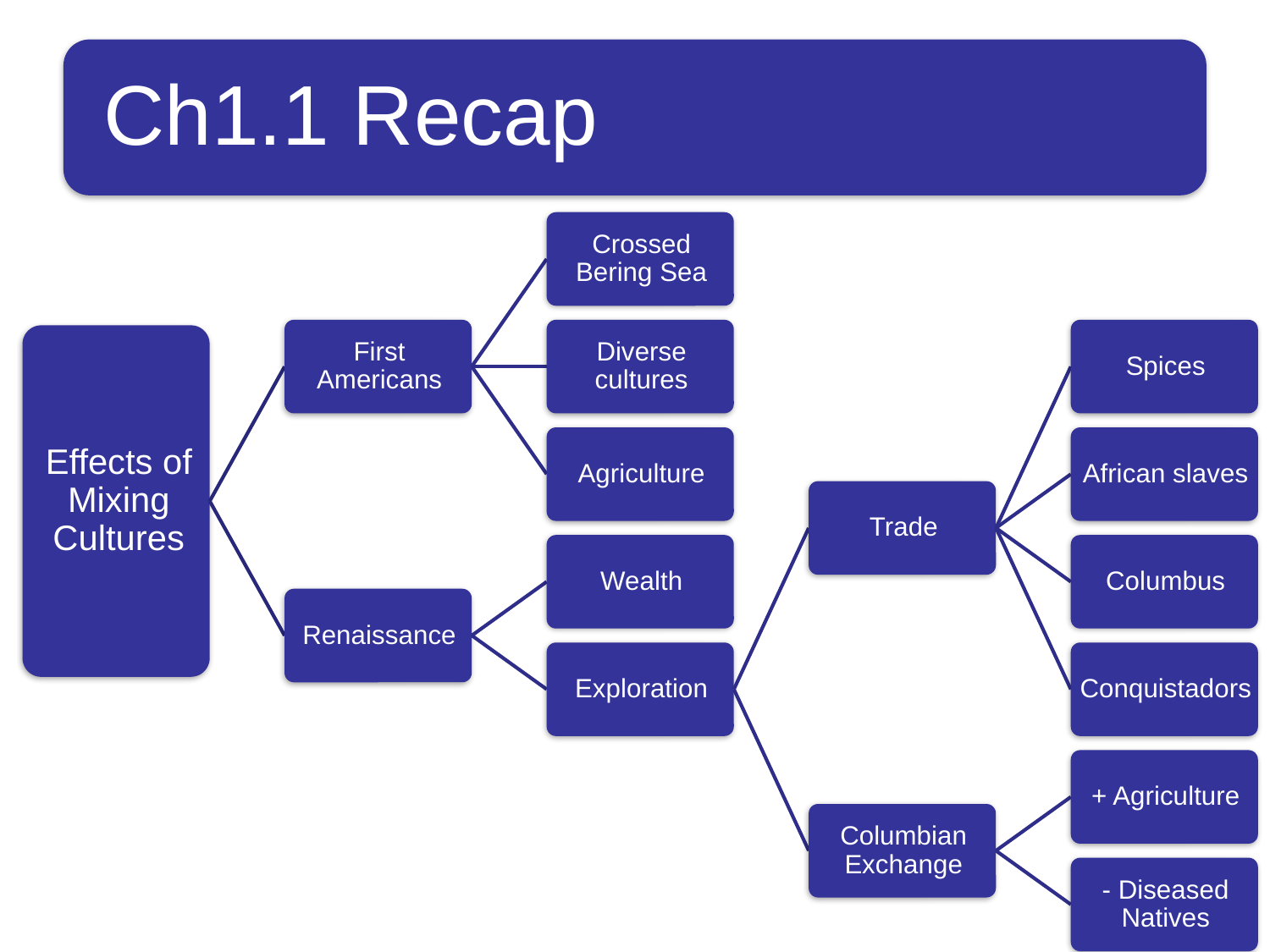

Ch1.1 Recap
Effects of Mixing Cultures

First Americans

Crossed Bering Sea

Diverse cultures

Agriculture

Renaissance

Wealth

Exploration

Trade

Spices

African slaves

Columbus

Conquistadors

Columbian Exchange

+ Agriculture

- Diseased Natives